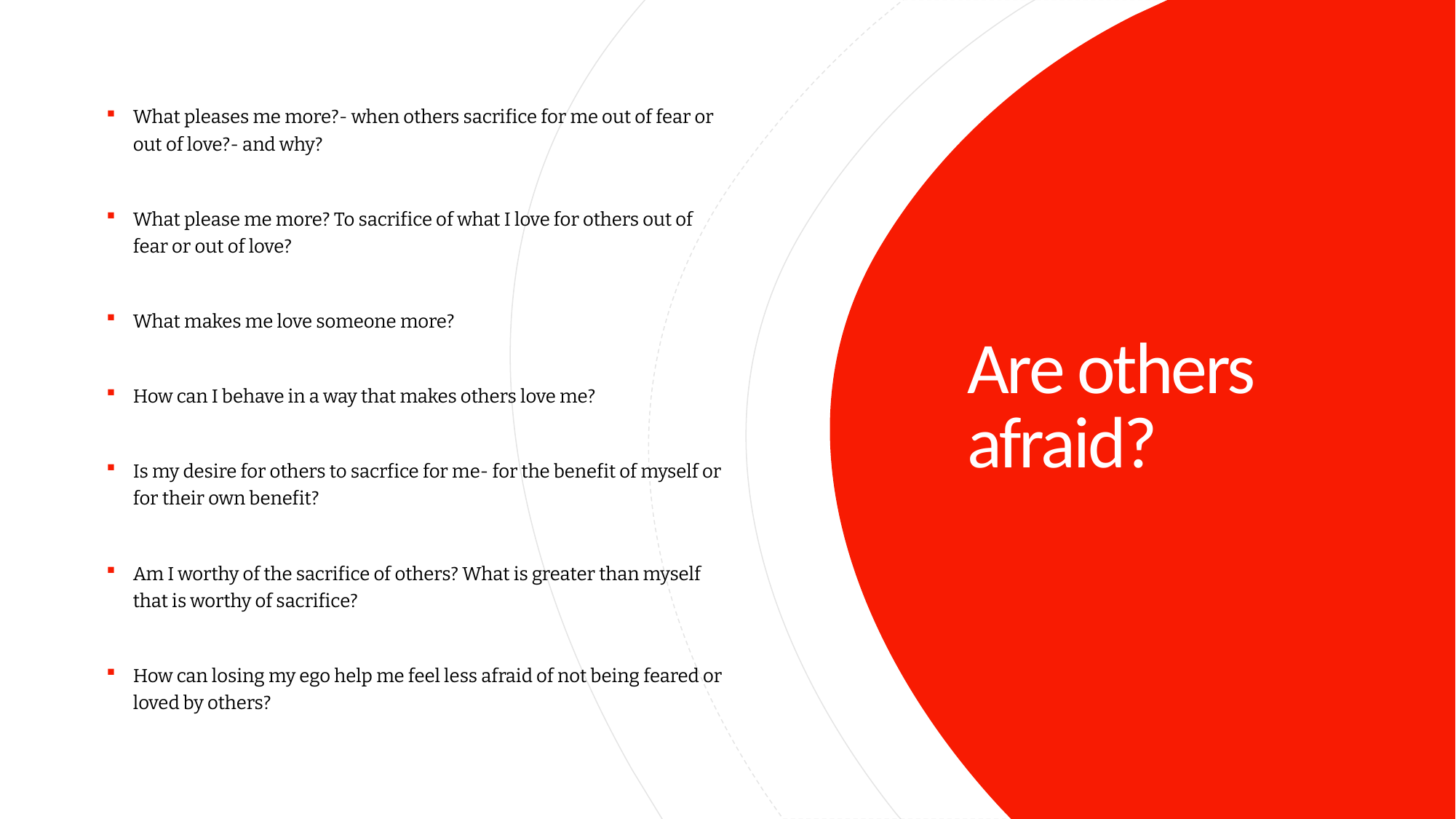

What pleases me more?- when others sacrifice for me out of fear or out of love?- and why?

What please me more? To sacrifice of what I love for others out of fear or out of love?

What makes me love someone more?

How can I behave in a way that makes others love me?

Is my desire for others to sacrfice for me- for the benefit of myself or for their own benefit?

Am I worthy of the sacrifice of others? What is greater than myself that is worthy of sacrifice?

How can losing my ego help me feel less afraid of not being feared or loved by others?

# Are others afraid?